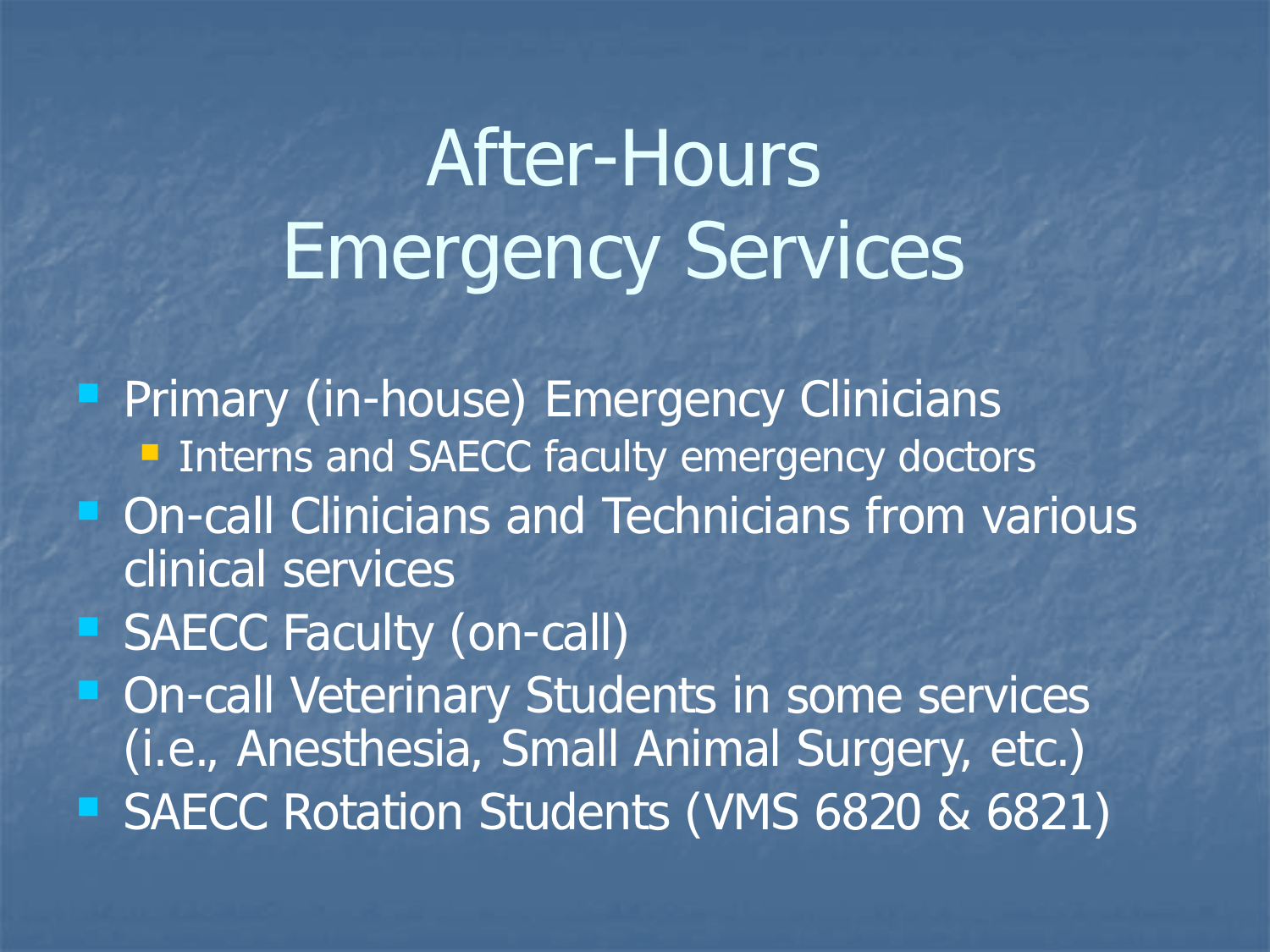

# After-Hours Emergency Services

Primary (in-house) Emergency Clinicians
Interns and SAECC faculty emergency doctors
On-call Clinicians and Technicians from various clinical services
SAECC Faculty (on-call)
On-call Veterinary Students in some services (i.e., Anesthesia, Small Animal Surgery, etc.)
SAECC Rotation Students (VMS 6820 & 6821)